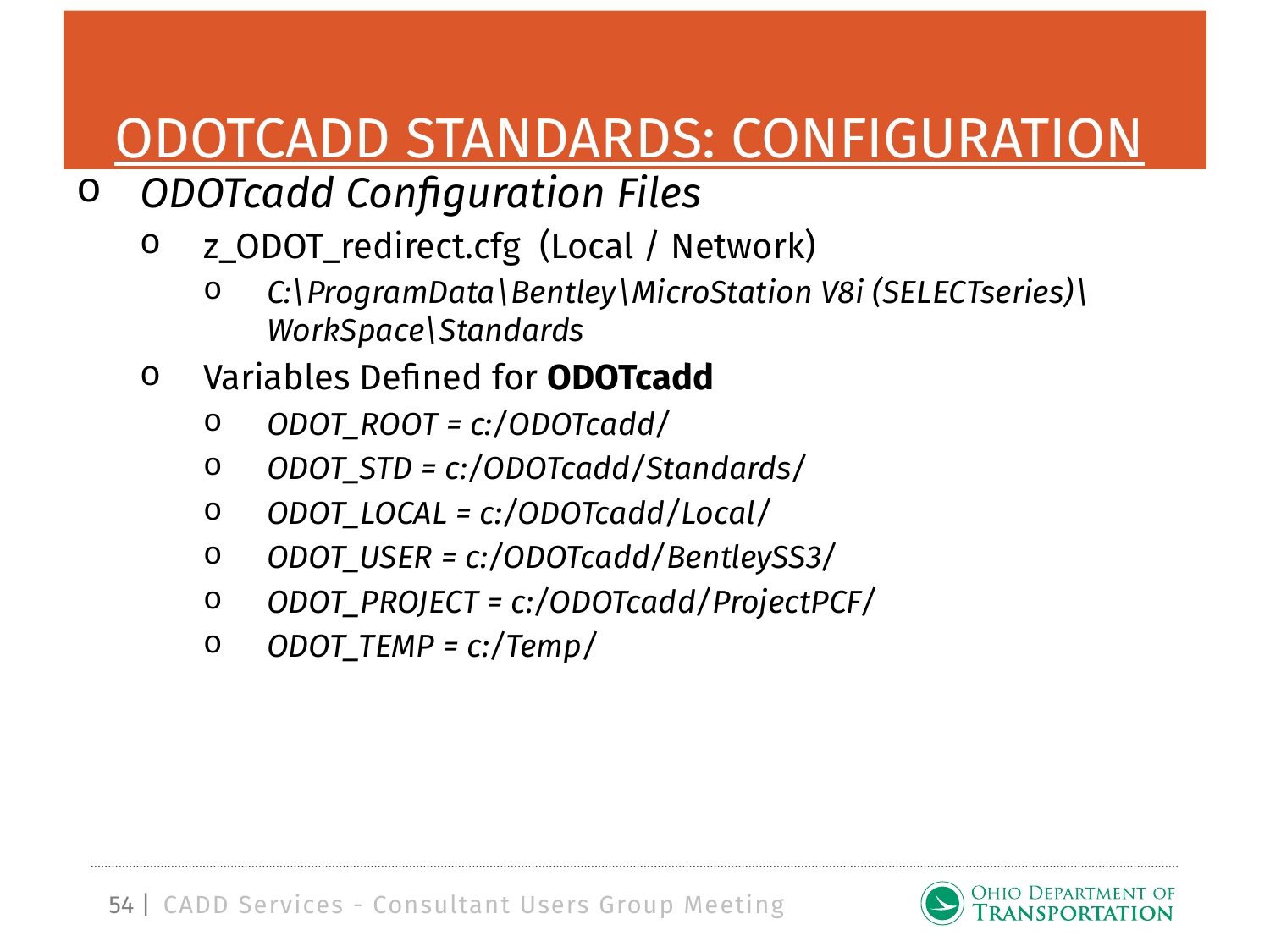

# ODOTcadd Standards: Configuration
ODOTcadd Configuration Files
z_ODOT_redirect.cfg  (Local / Network)
C:\ProgramData\Bentley\MicroStation V8i (SELECTseries)\WorkSpace\Standards
Variables Defined for ODOTcadd
ODOT_ROOT = c:/ODOTcadd/
ODOT_STD = c:/ODOTcadd/Standards/
ODOT_LOCAL = c:/ODOTcadd/Local/
ODOT_USER = c:/ODOTcadd/BentleySS3/
ODOT_PROJECT = c:/ODOTcadd/ProjectPCF/
ODOT_TEMP = c:/Temp/

CADD Services - Consultant Users Group Meeting